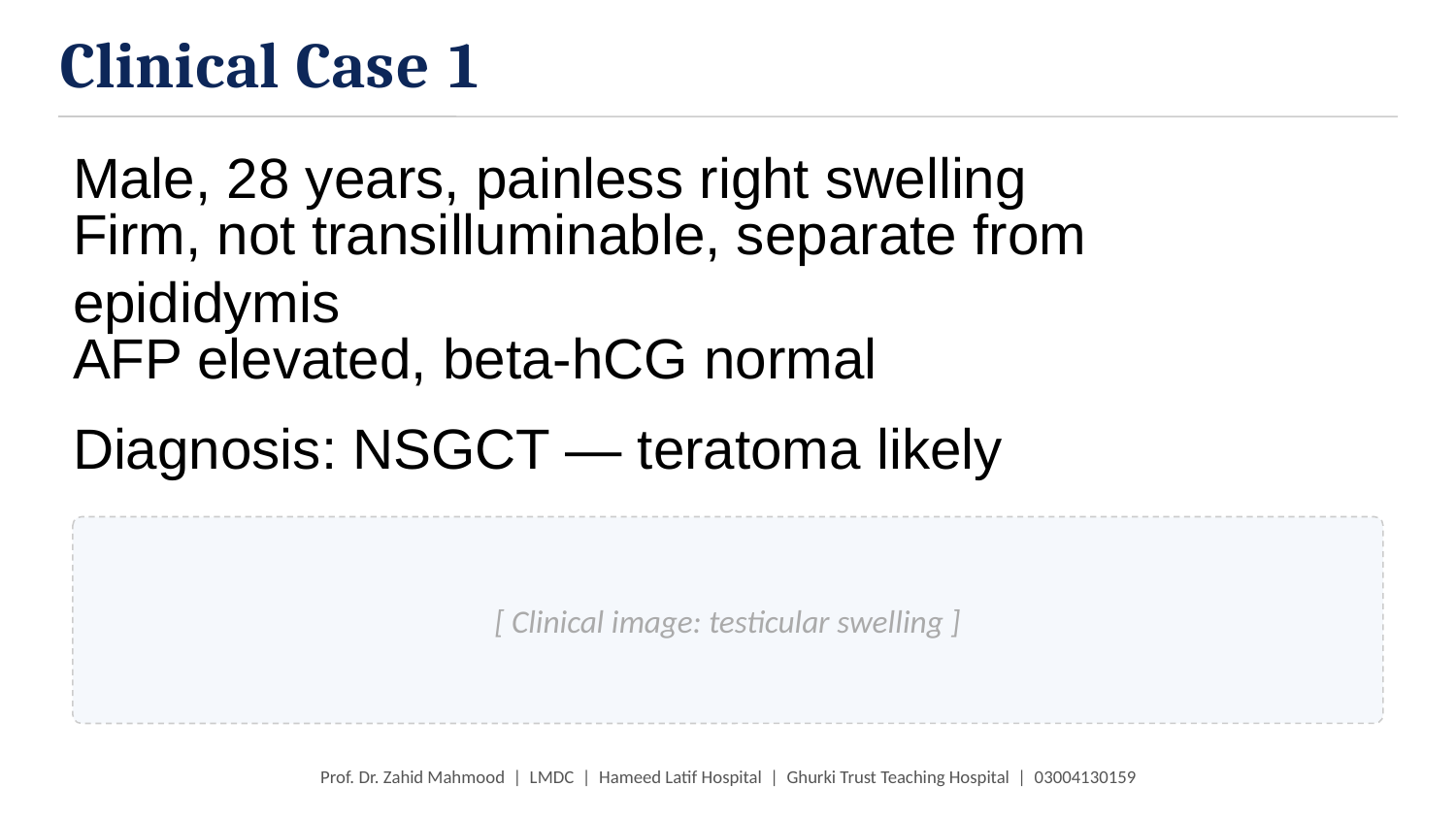

Clinical Case 1

Male, 28 years, painless right swelling
Firm, not transilluminable, separate from epididymis
AFP elevated, beta-hCG normal
Diagnosis: NSGCT — teratoma likely

[ Clinical image: testicular swelling ]
Prof. Dr. Zahid Mahmood  |  LMDC  |  Hameed Latif Hospital  |  Ghurki Trust Teaching Hospital  |  03004130159